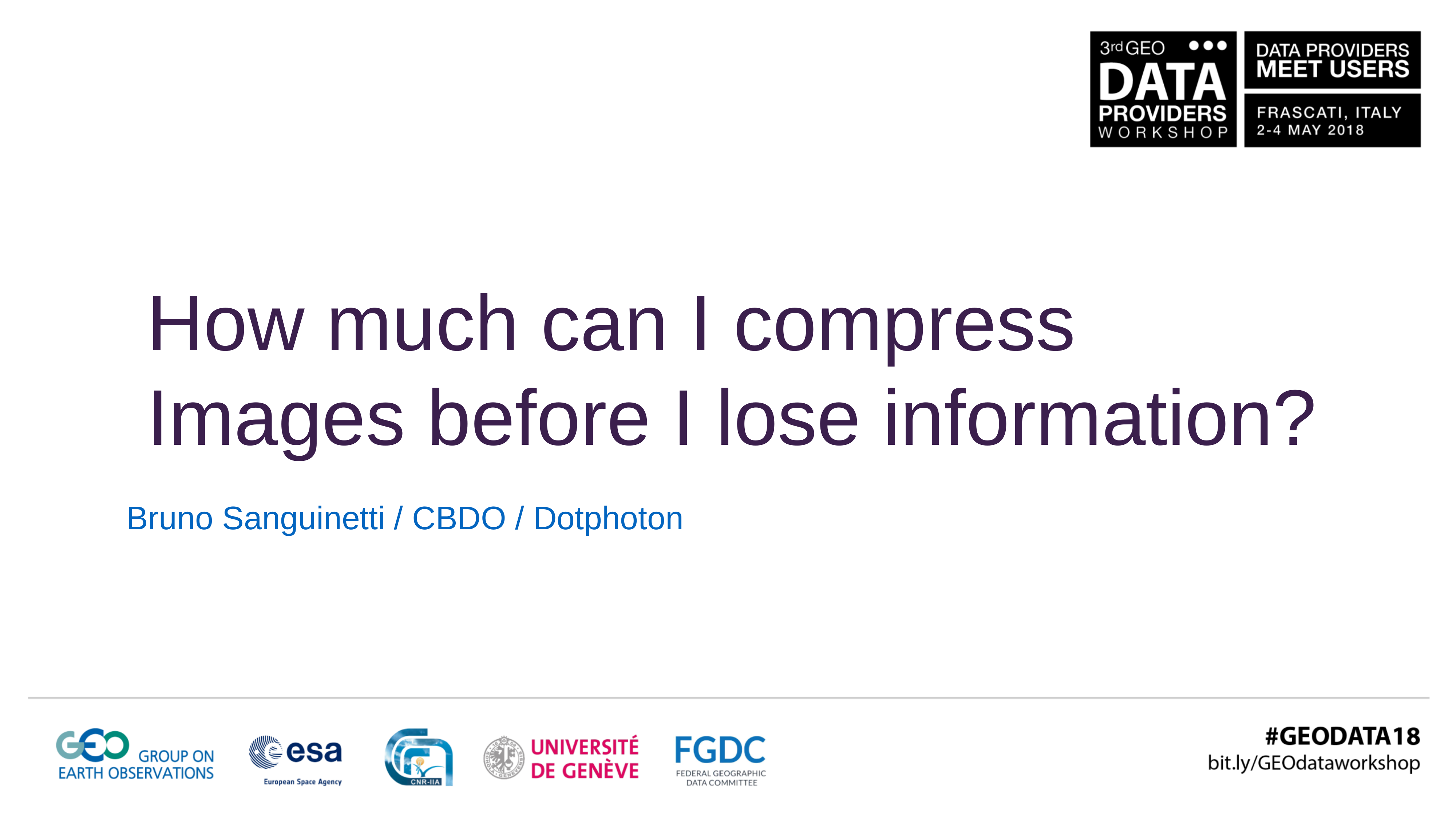

How much can I compress
Images before I lose information?
Bruno Sanguinetti / CBDO / Dotphoton